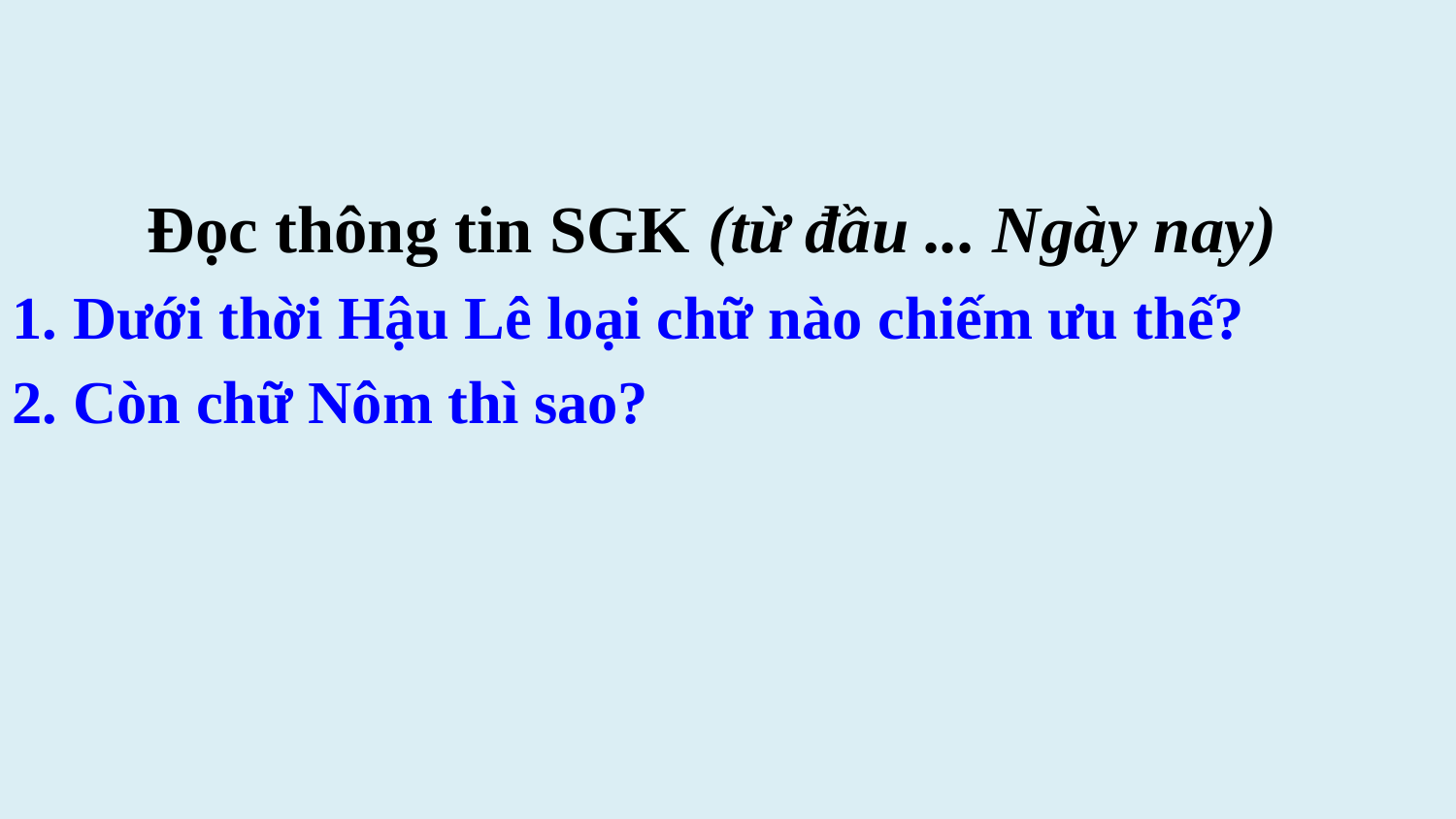

Đọc thông tin SGK (từ đầu ... Ngày nay)
1. Dưới thời Hậu Lê loại chữ nào chiếm ưu thế?
2. Còn chữ Nôm thì sao?